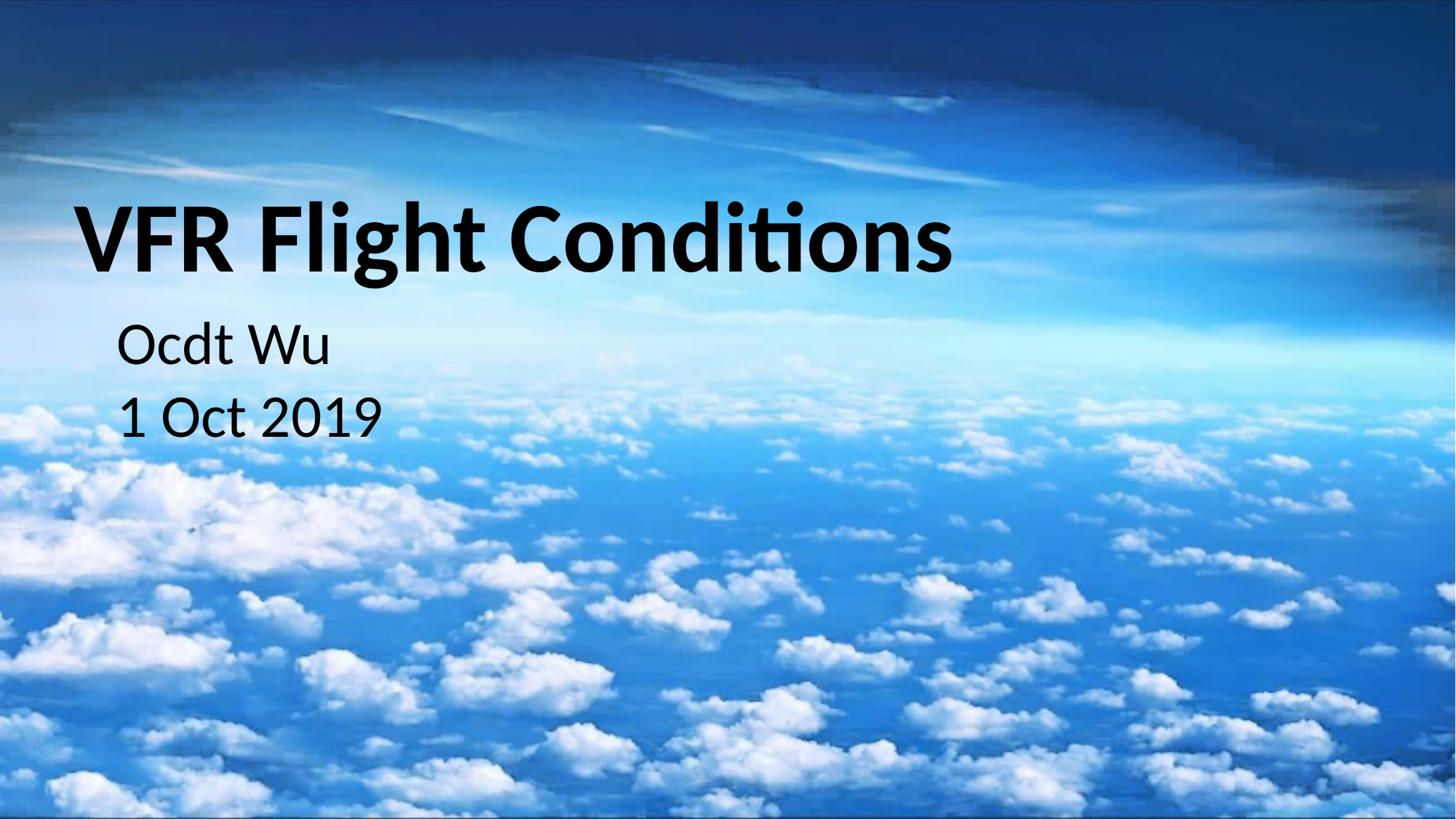

VFR Flight Conditions
Ocdt Wu
1 Oct 2019